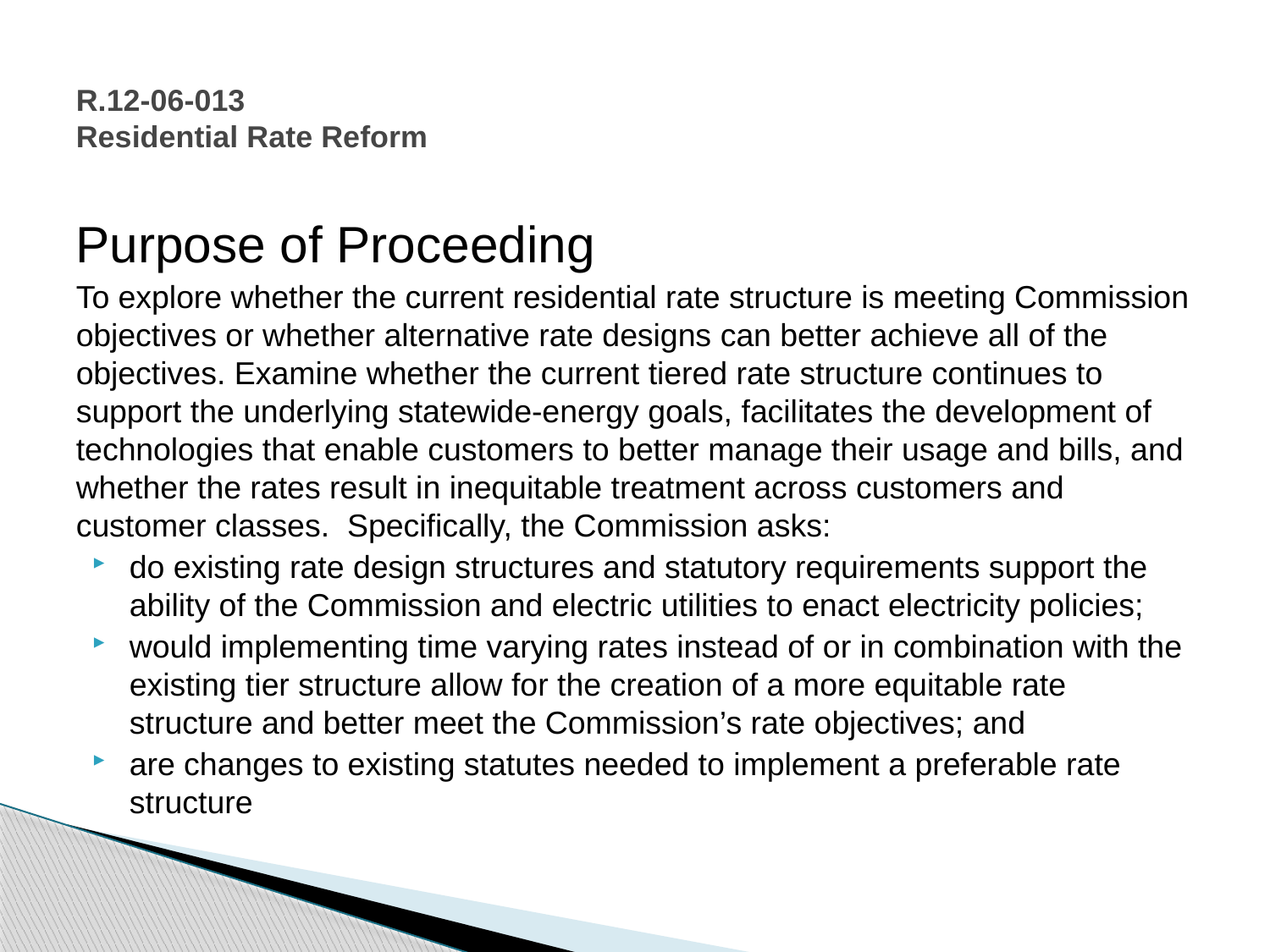

# R.12-06-013 Residential Rate Reform
Purpose of Proceeding
To explore whether the current residential rate structure is meeting Commission objectives or whether alternative rate designs can better achieve all of the objectives. Examine whether the current tiered rate structure continues to support the underlying statewide-energy goals, facilitates the development of technologies that enable customers to better manage their usage and bills, and whether the rates result in inequitable treatment across customers and customer classes.  Specifically, the Commission asks:
do existing rate design structures and statutory requirements support the ability of the Commission and electric utilities to enact electricity policies;
would implementing time varying rates instead of or in combination with the existing tier structure allow for the creation of a more equitable rate structure and better meet the Commission’s rate objectives; and
are changes to existing statutes needed to implement a preferable rate structure